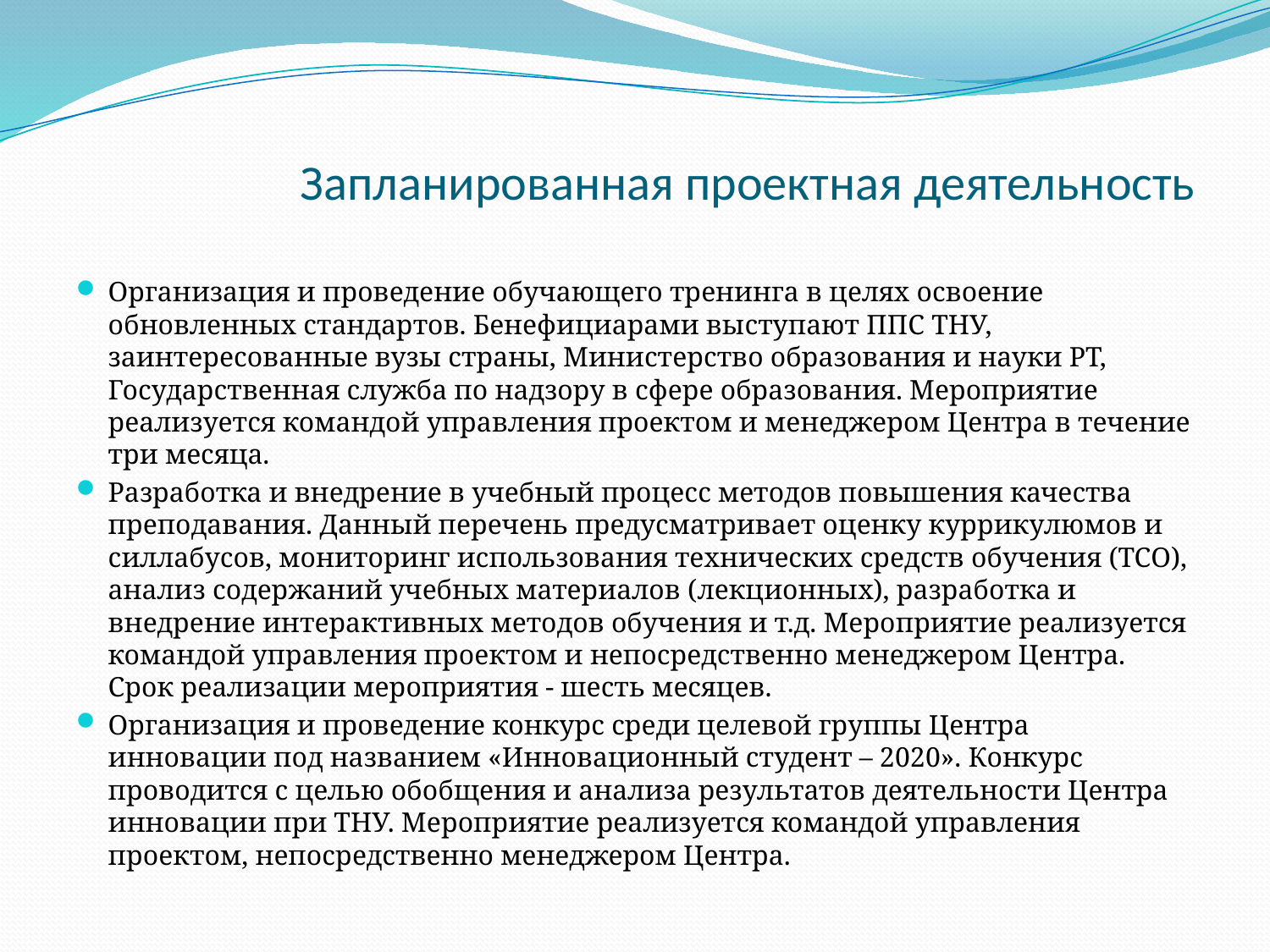

# Запланированная проектная деятельность
Организация и проведение обучающего тренинга в целях освоение обновленных стандартов. Бенефициарами выступают ППС ТНУ, заинтересованные вузы страны, Министерство образования и науки РТ, Государственная служба по надзору в сфере образования. Мероприятие реализуется командой управления проектом и менеджером Центра в течение три месяца.
Разработка и внедрение в учебный процесс методов повышения качества преподавания. Данный перечень предусматривает оценку куррикулюмов и силлабусов, мониторинг использования технических средств обучения (ТСО), анализ содержаний учебных материалов (лекционных), разработка и внедрение интерактивных методов обучения и т.д. Мероприятие реализуется командой управления проектом и непосредственно менеджером Центра. Срок реализации мероприятия - шесть месяцев.
Организация и проведение конкурс среди целевой группы Центра инновации под названием «Инновационный студент – 2020». Конкурс проводится с целью обобщения и анализа результатов деятельности Центра инновации при ТНУ. Мероприятие реализуется командой управления проектом, непосредственно менеджером Центра.